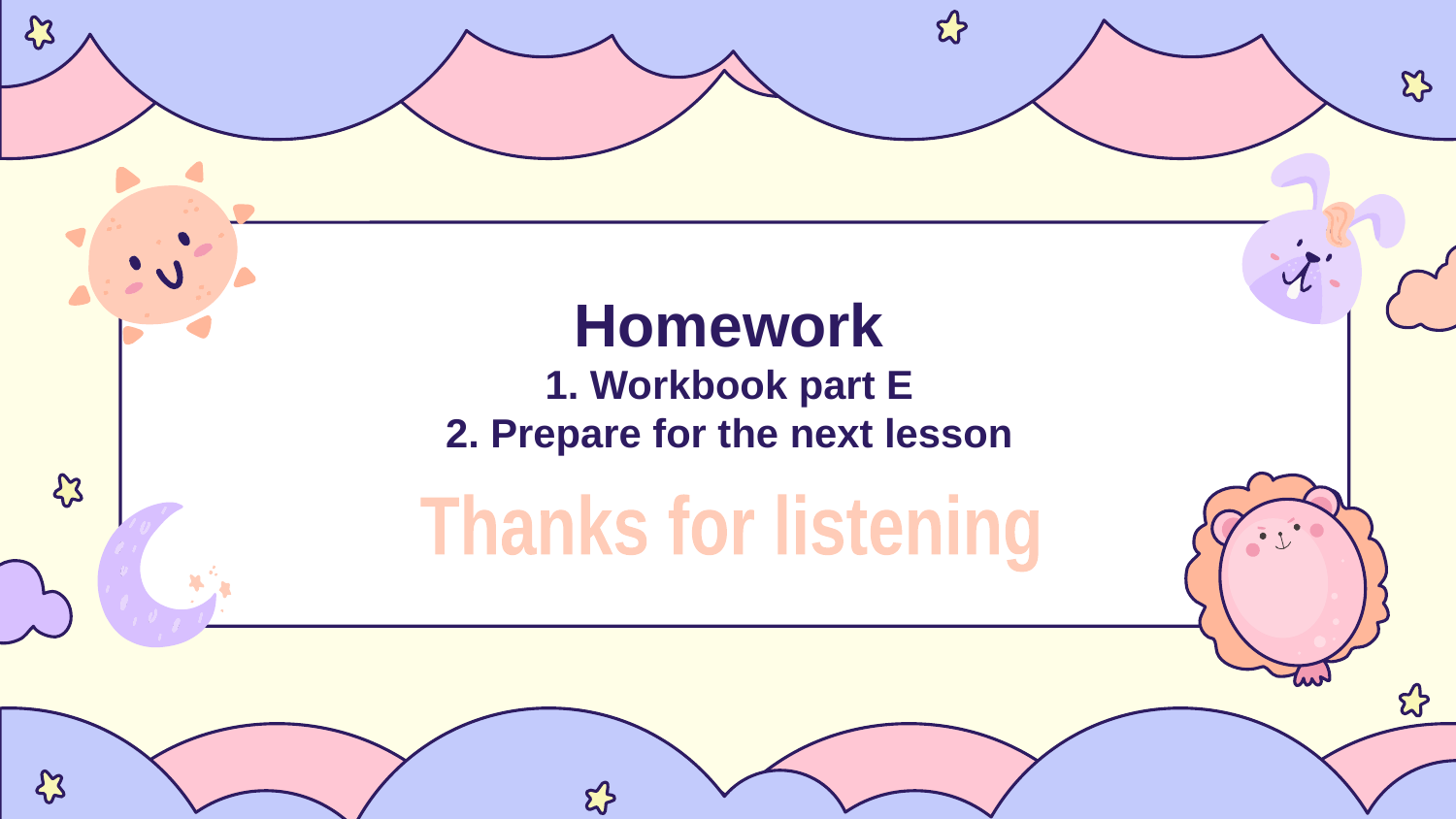

Homework
1. Workbook part E
2. Prepare for the next lesson

Thanks for listening